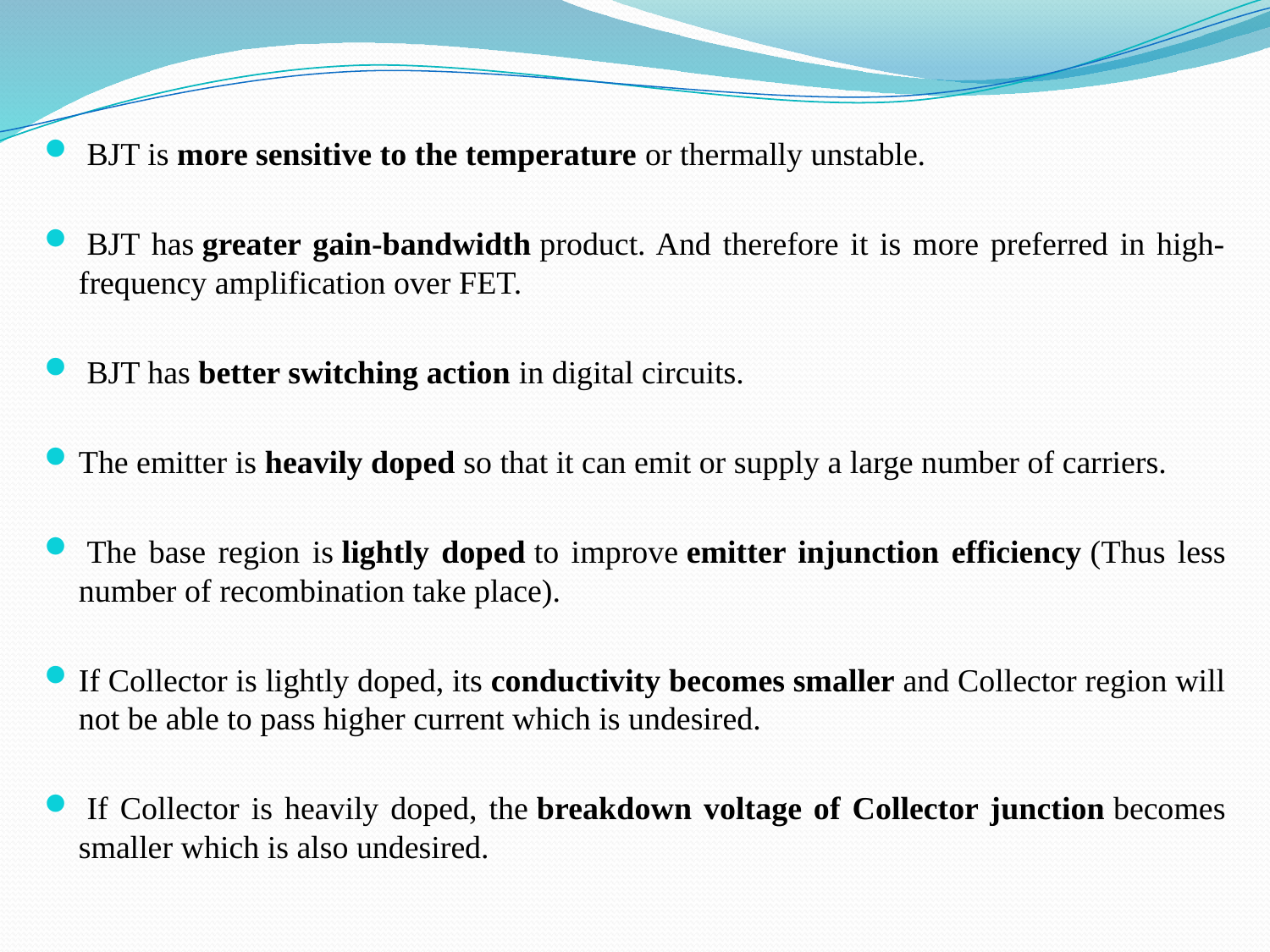

BJT is more sensitive to the temperature or thermally unstable.

 BJT has greater gain-bandwidth product. And therefore it is more preferred in high-frequency amplification over FET.

 BJT has better switching action in digital circuits.

The emitter is heavily doped so that it can emit or supply a large number of carriers.

 The base region is lightly doped to improve emitter injunction efficiency (Thus less number of recombination take place).

If Collector is lightly doped, its conductivity becomes smaller and Collector region will not be able to pass higher current which is undesired.

 If Collector is heavily doped, the breakdown voltage of Collector junction becomes smaller which is also undesired.